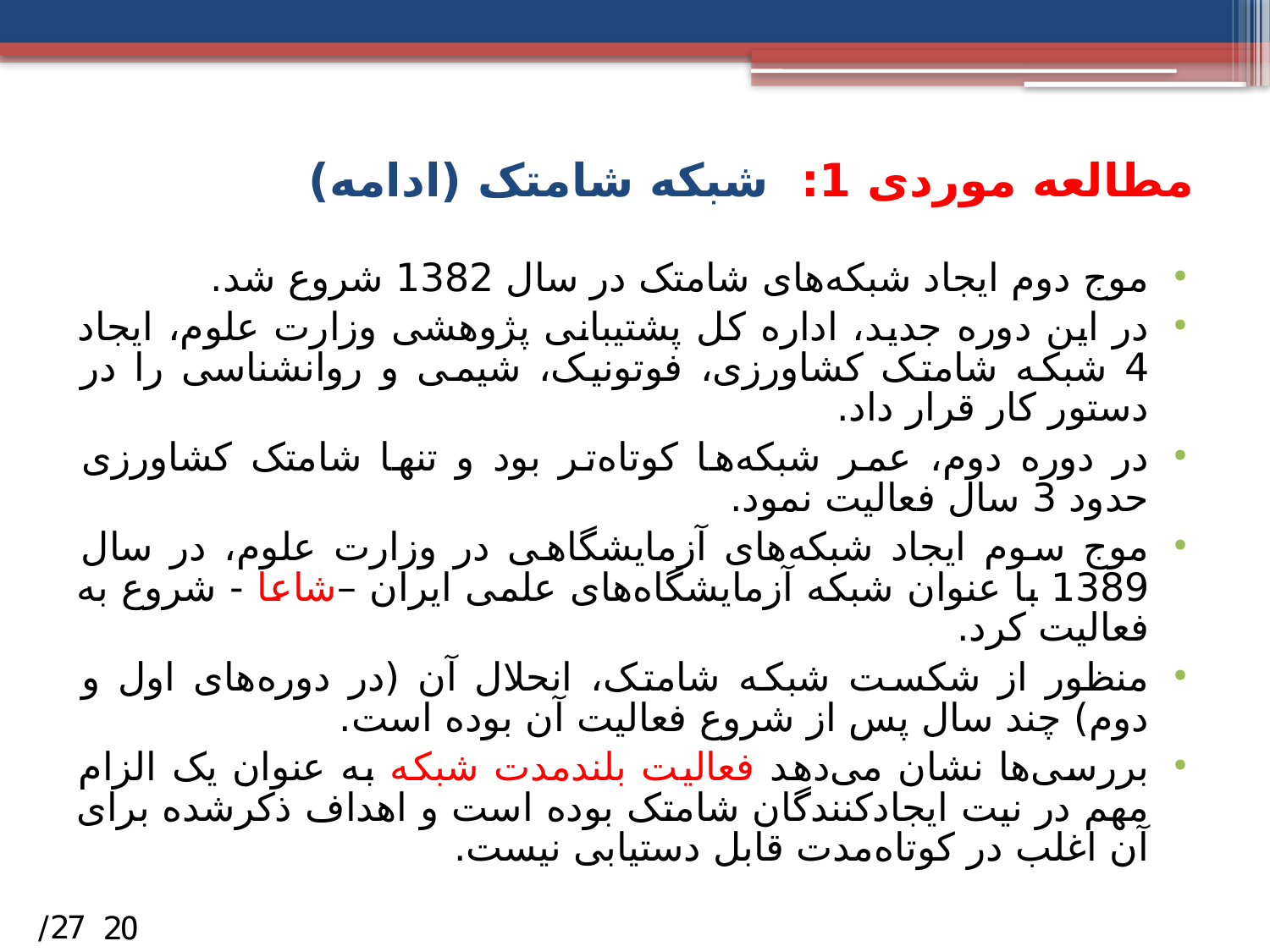

# مطالعه موردی 1:  شبکه شامتک (ادامه)
موج دوم ایجاد شبکه‌های شامتک در سال 1382 شروع شد.
در این دوره جدید، اداره کل پشتیبانی پژوهشی وزارت علوم، ایجاد 4 شبکه شامتک کشاورزی، فوتونیک، شیمی و روانشناسی را در دستور کار قرار داد.
در دوره دوم، عمر شبکه‌ها کوتاه‌تر بود و تنها شامتک کشاورزی حدود 3 سال فعالیت نمود.
موج سوم ایجاد شبکه‌های آزمایشگاهی در وزارت علوم، در سال 1389 با عنوان شبکه آزمایشگاه‌های علمی ایران –شاعا - شروع به فعالیت کرد.
منظور از شکست شبکه شامتک، انحلال آن (در دوره‌های اول و دوم) چند سال پس از شروع فعالیت آن بوده است.
بررسی‌ها نشان می‌دهد فعالیت بلندمدت شبکه به عنوان یک الزام مهم در نیت ایجادکنندگان شامتک بوده است و اهداف ذکرشده برای آن اغلب در کوتاه‌مدت قابل دستیابی نیست.
/27
20